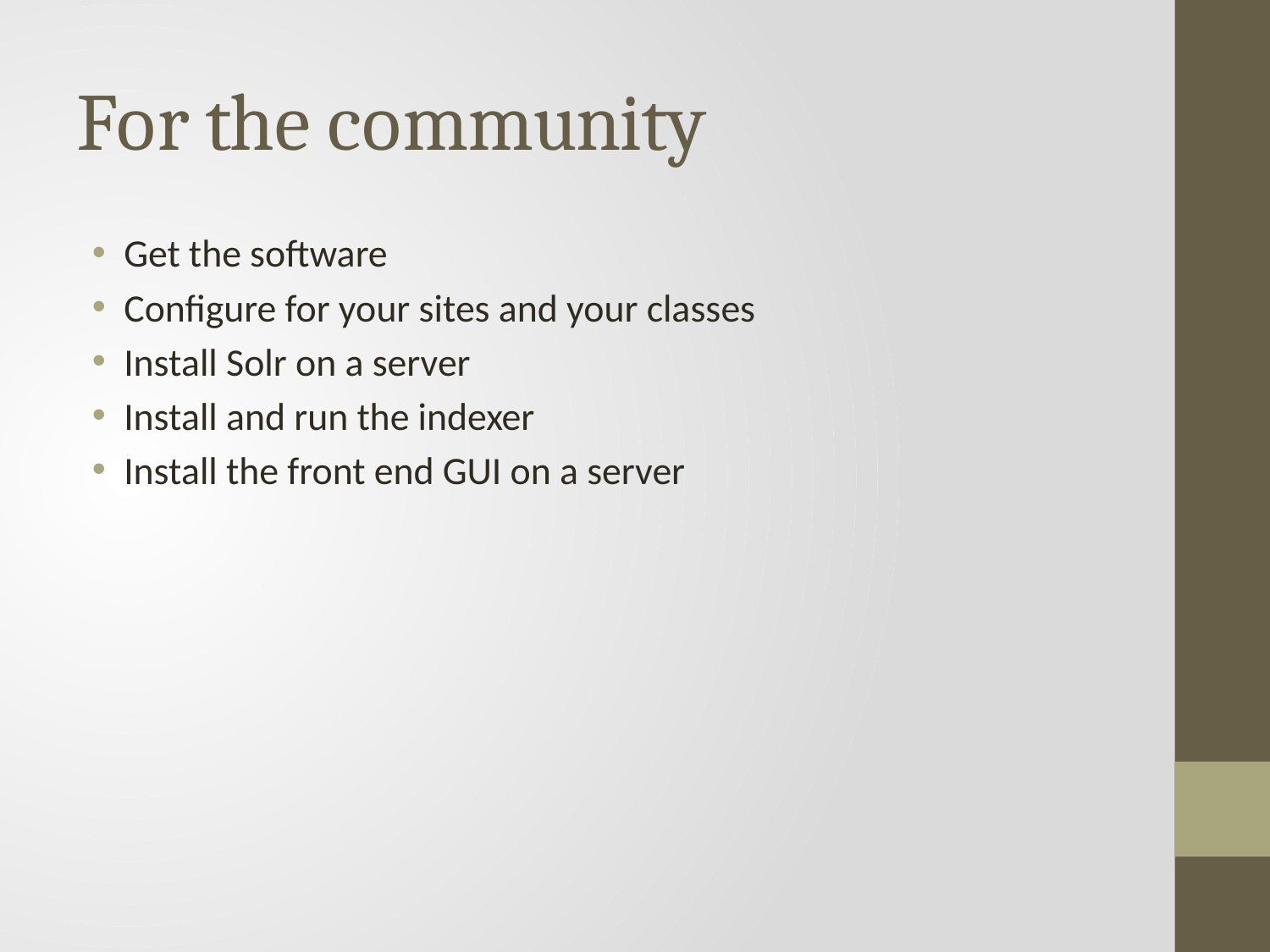

# For the community
Get the software
Configure for your sites and your classes
Install Solr on a server
Install and run the indexer
Install the front end GUI on a server